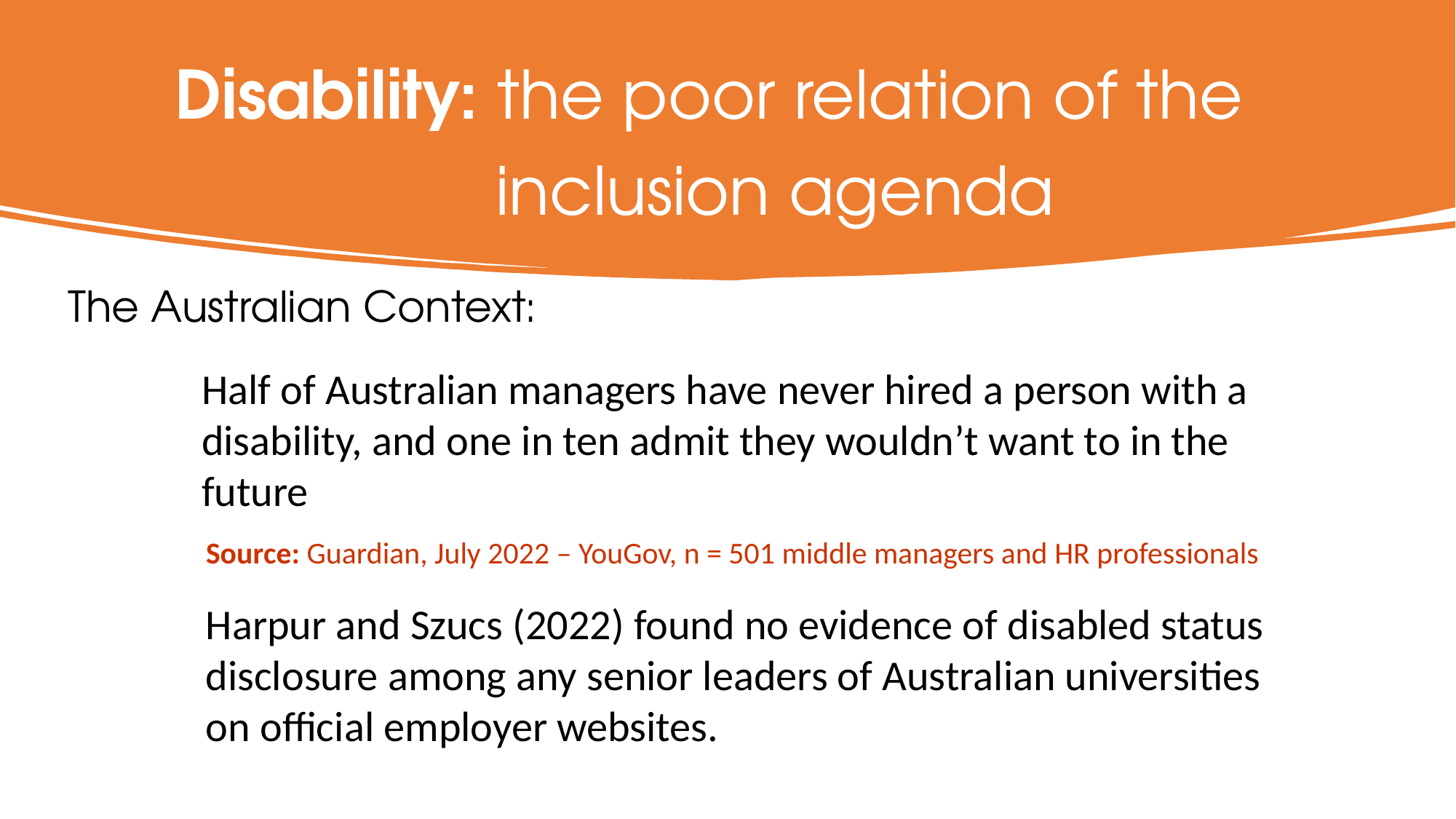

Disability: the poor relation of the inclusion agenda
The Australian Context:
Half of Australian managers have never hired a person with a disability, and one in ten admit they wouldn’t want to in the future
Source: Guardian, July 2022 – YouGov, n = 501 middle managers and HR professionals
Harpur and Szucs (2022) found no evidence of disabled status disclosure among any senior leaders of Australian universities on official employer websites.